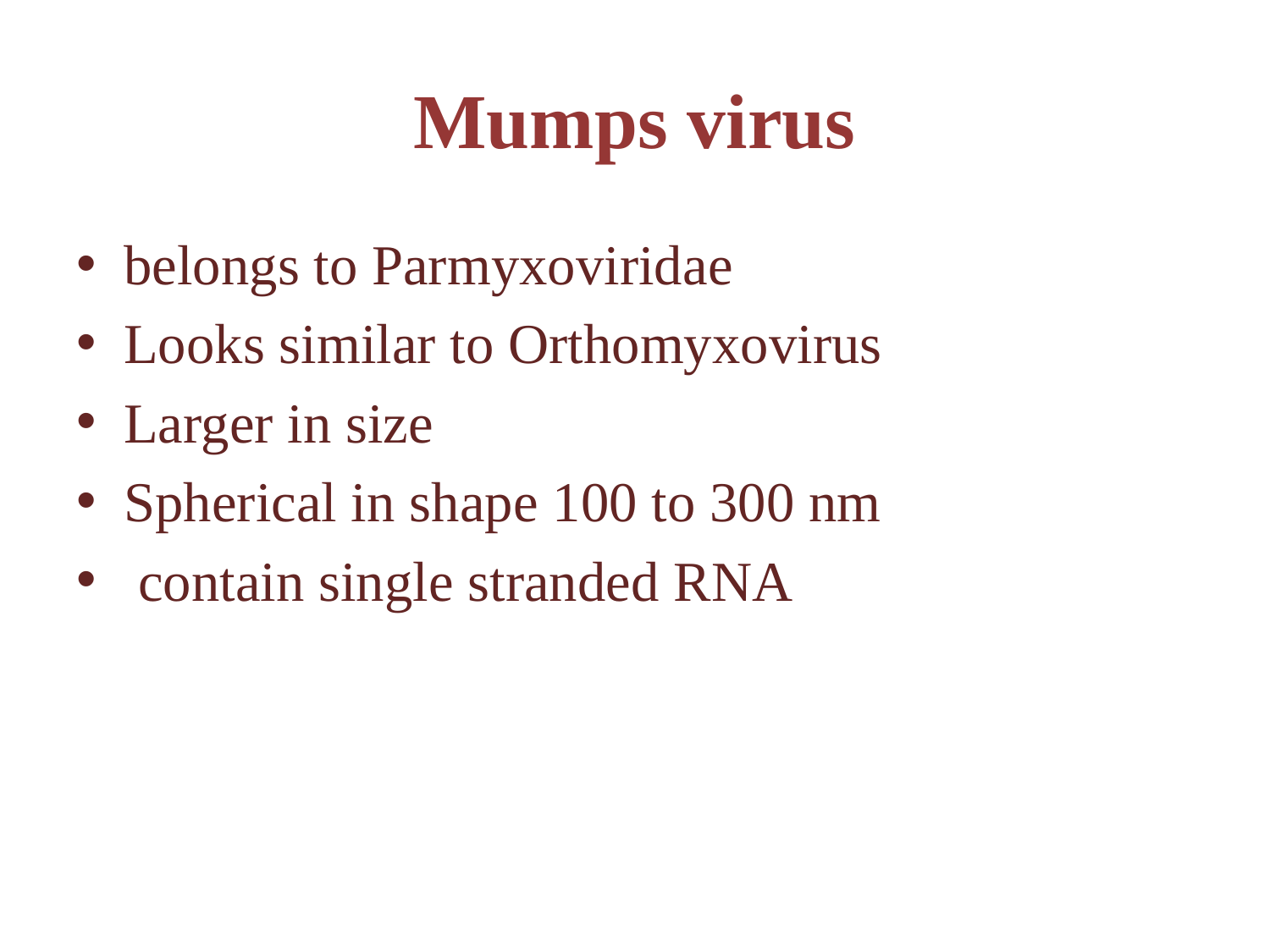

# Mumps virus
belongs to Parmyxoviridae
Looks similar to Orthomyxovirus
Larger in size
Spherical in shape 100 to 300 nm
 contain single stranded RNA